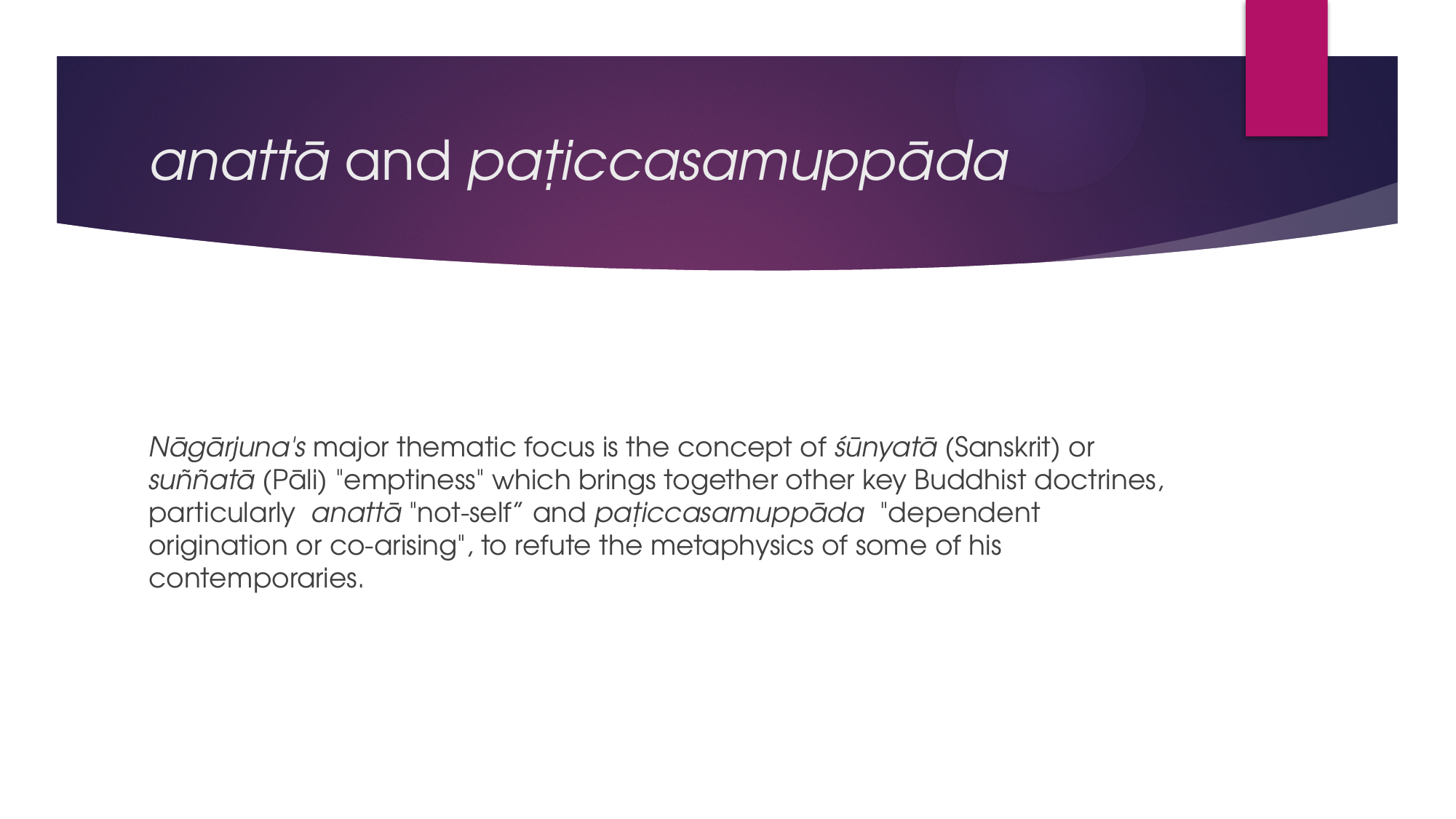

# anattā and paṭiccasamuppāda
Nāgārjuna's major thematic focus is the concept of śūnyatā (Sanskrit) or suññatā (Pāli) "emptiness" which brings together other key Buddhist doctrines, particularly  anattā "not-self” and paṭiccasamuppāda  "dependent origination or co-arising", to refute the metaphysics of some of his contemporaries.